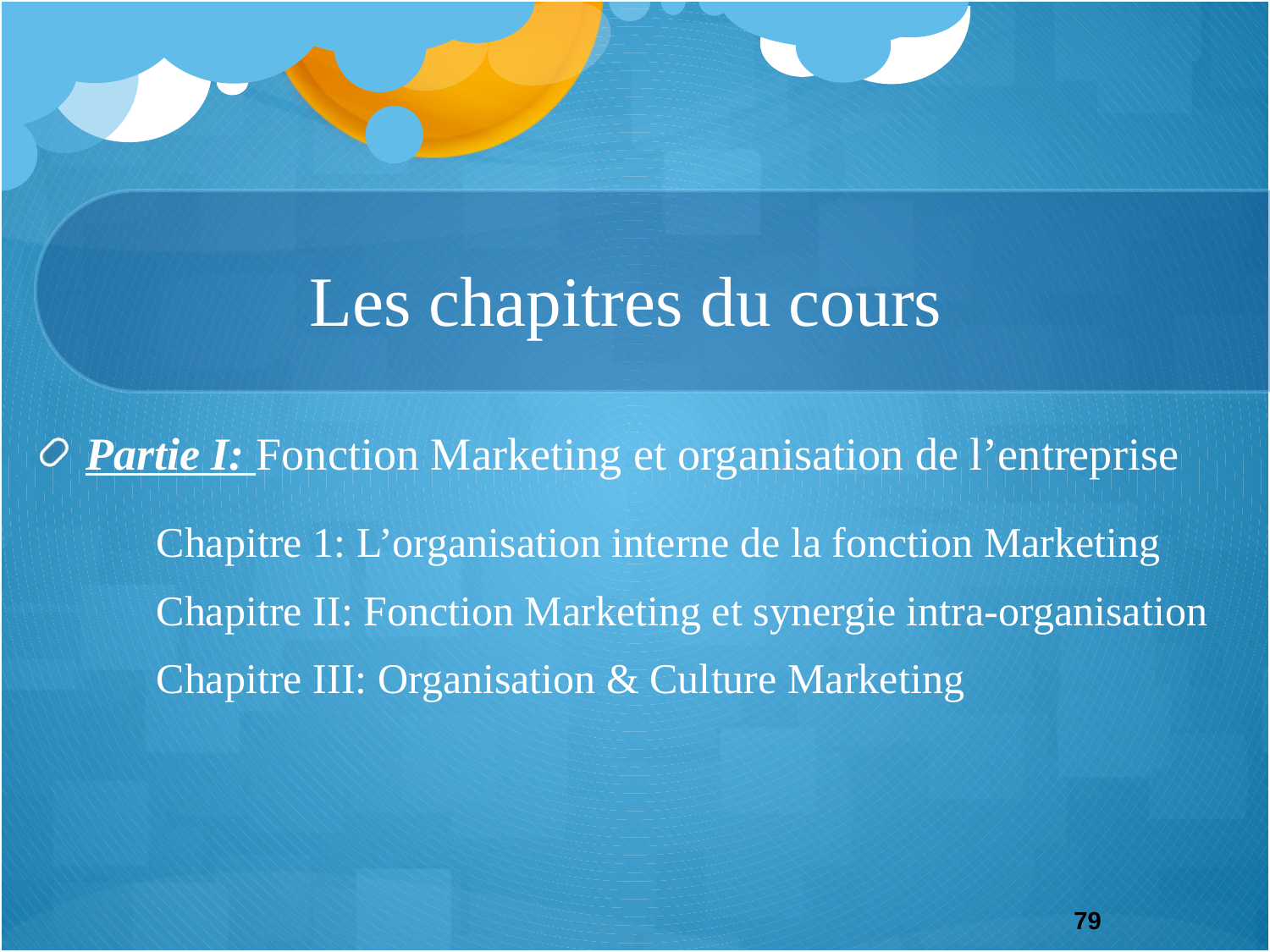

# Les chapitres du cours
Partie I: Fonction Marketing et organisation de l’entreprise
Chapitre 1: L’organisation interne de la fonction Marketing
Chapitre II: Fonction Marketing et synergie intra-organisation
Chapitre III: Organisation & Culture Marketing

79